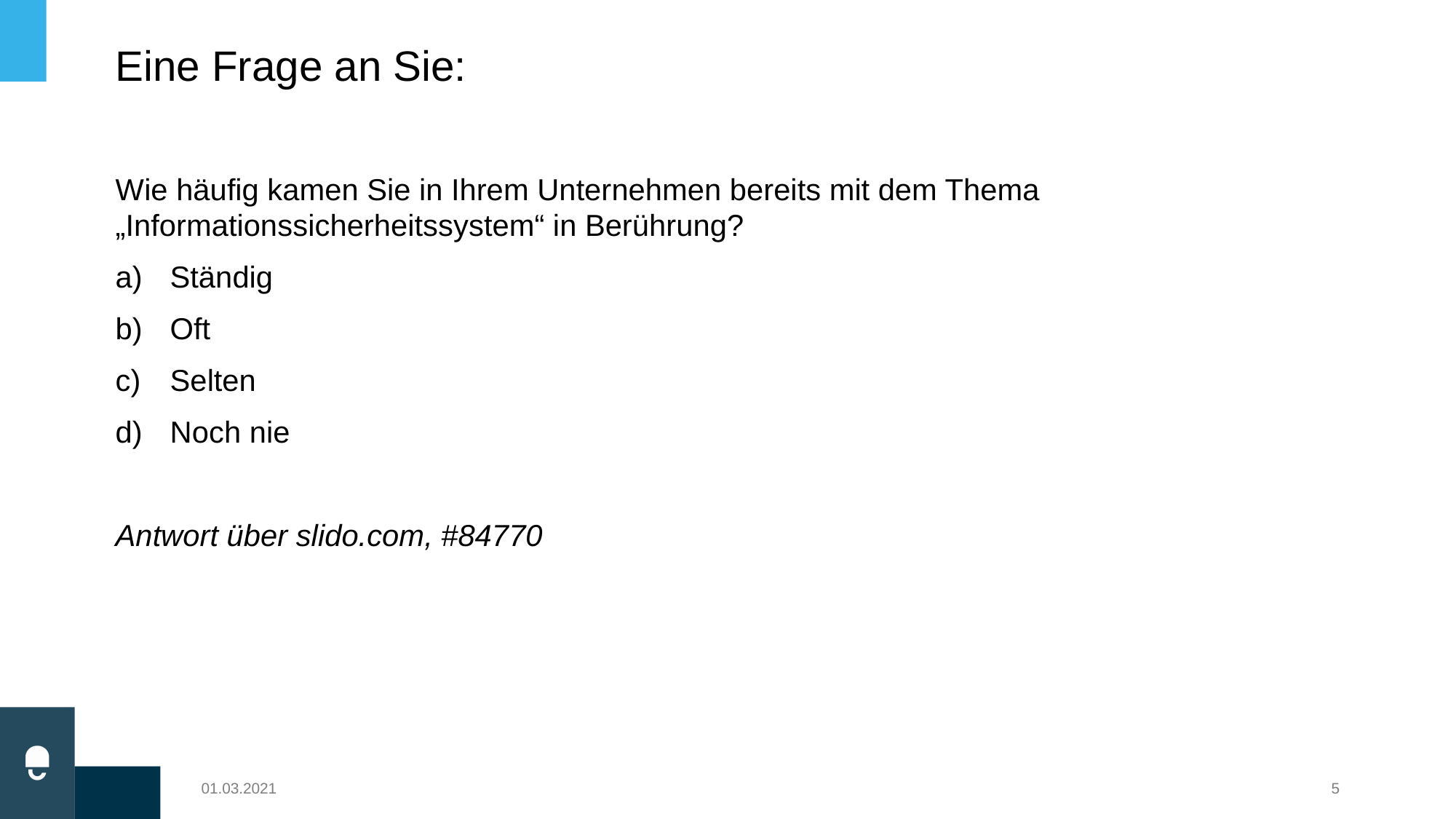

# Eine Frage an Sie:
Wie häufig kamen Sie in Ihrem Unternehmen bereits mit dem Thema „Informationssicherheitssystem“ in Berührung?
Ständig
Oft
Selten
Noch nie

Antwort über slido.com, #84770
01.03.2021

5